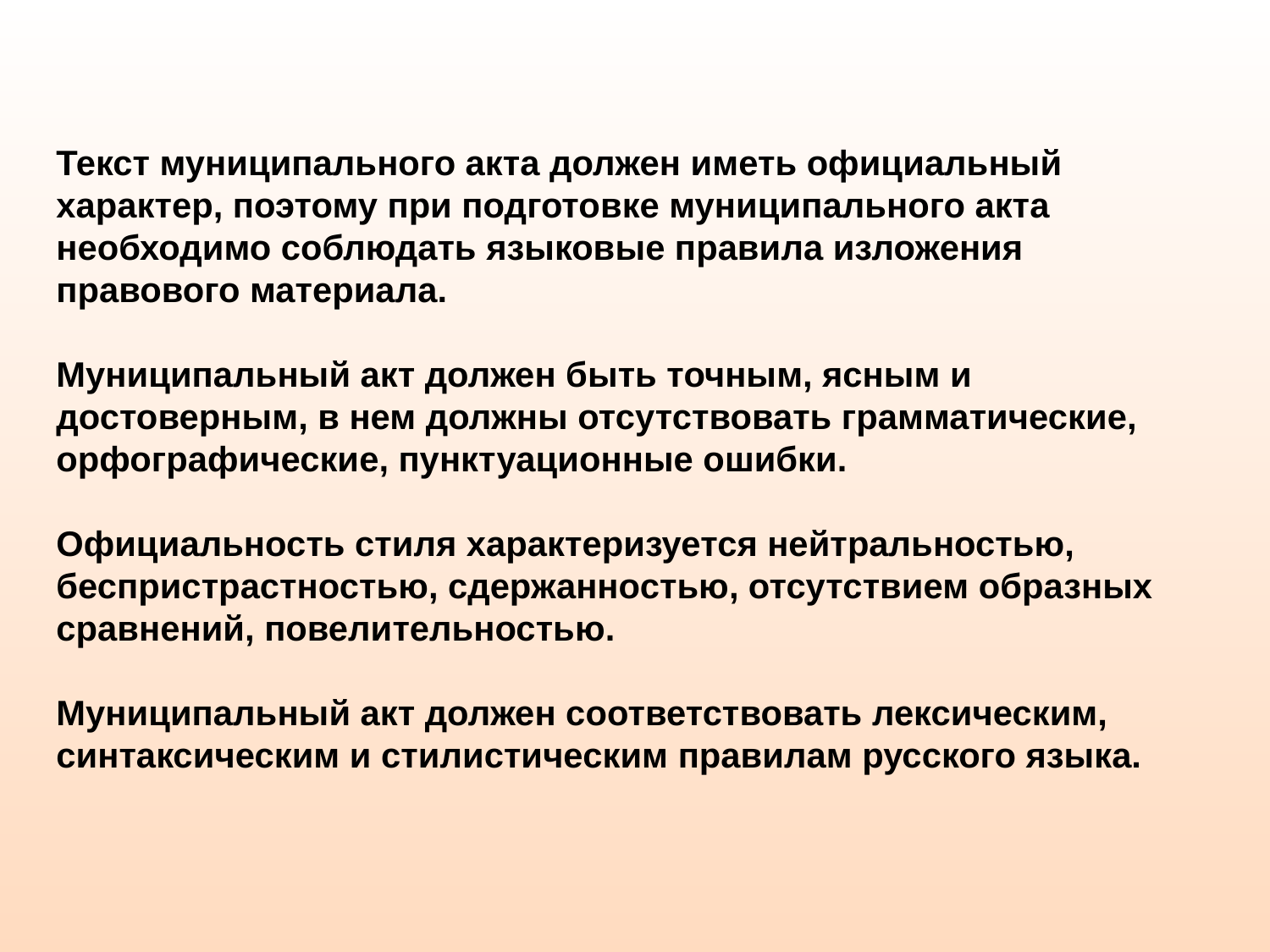

Текст муниципального акта должен иметь официальный характер, поэтому при подготовке муниципального акта необходимо соблюдать языковые правила изложения правового материала.

Муниципальный акт должен быть точным, ясным и достоверным, в нем должны отсутствовать грамматические, орфографические, пунктуационные ошибки.

Официальность стиля характеризуется нейтральностью, беспристрастностью, сдержанностью, отсутствием образных сравнений, повелительностью.

Муниципальный акт должен соответствовать лексическим, синтаксическим и стилистическим правилам русского языка.
#